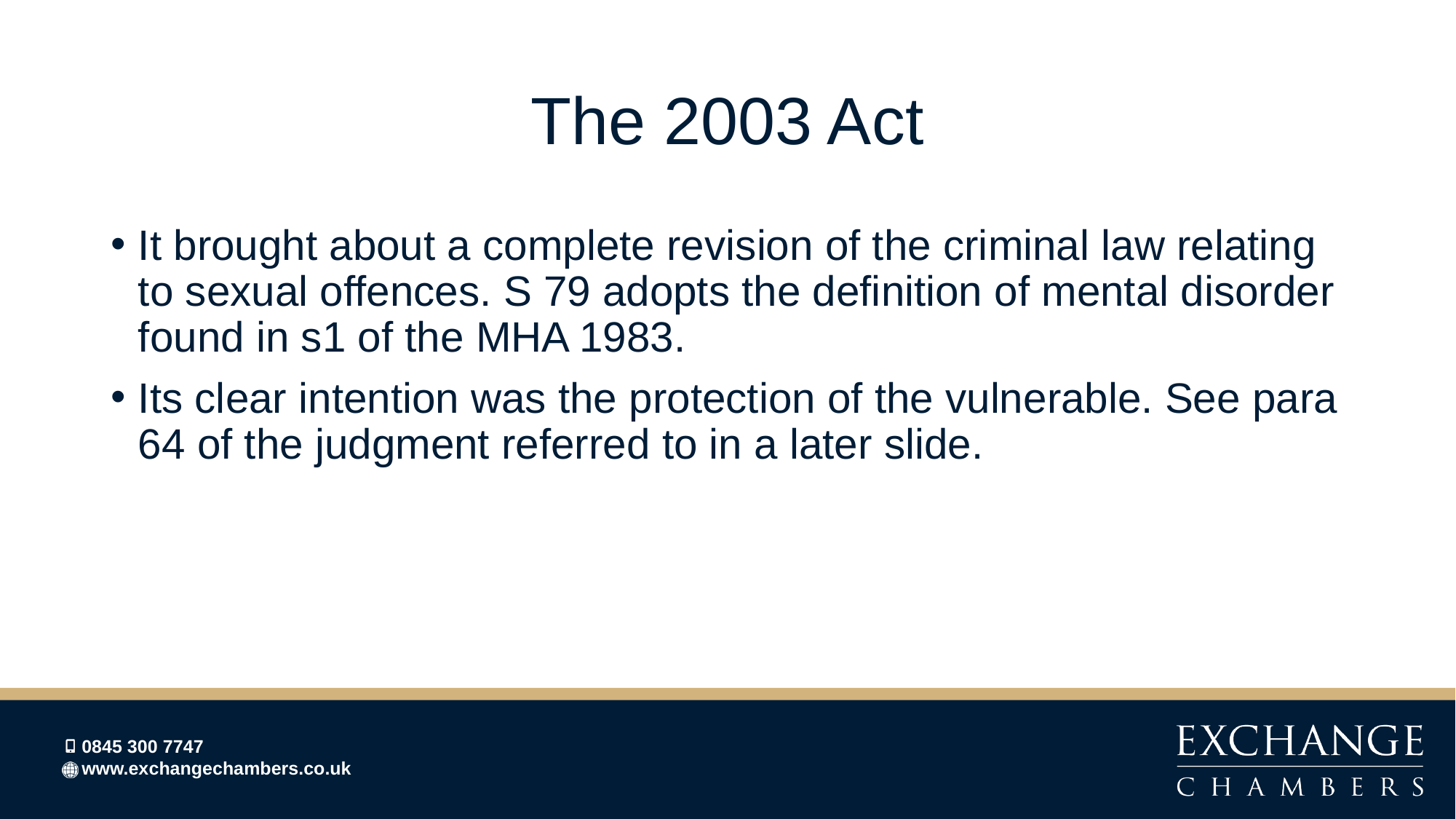

# The 2003 Act
It brought about a complete revision of the criminal law relating to sexual offences. S 79 adopts the definition of mental disorder found in s1 of the MHA 1983.
Its clear intention was the protection of the vulnerable. See para 64 of the judgment referred to in a later slide.